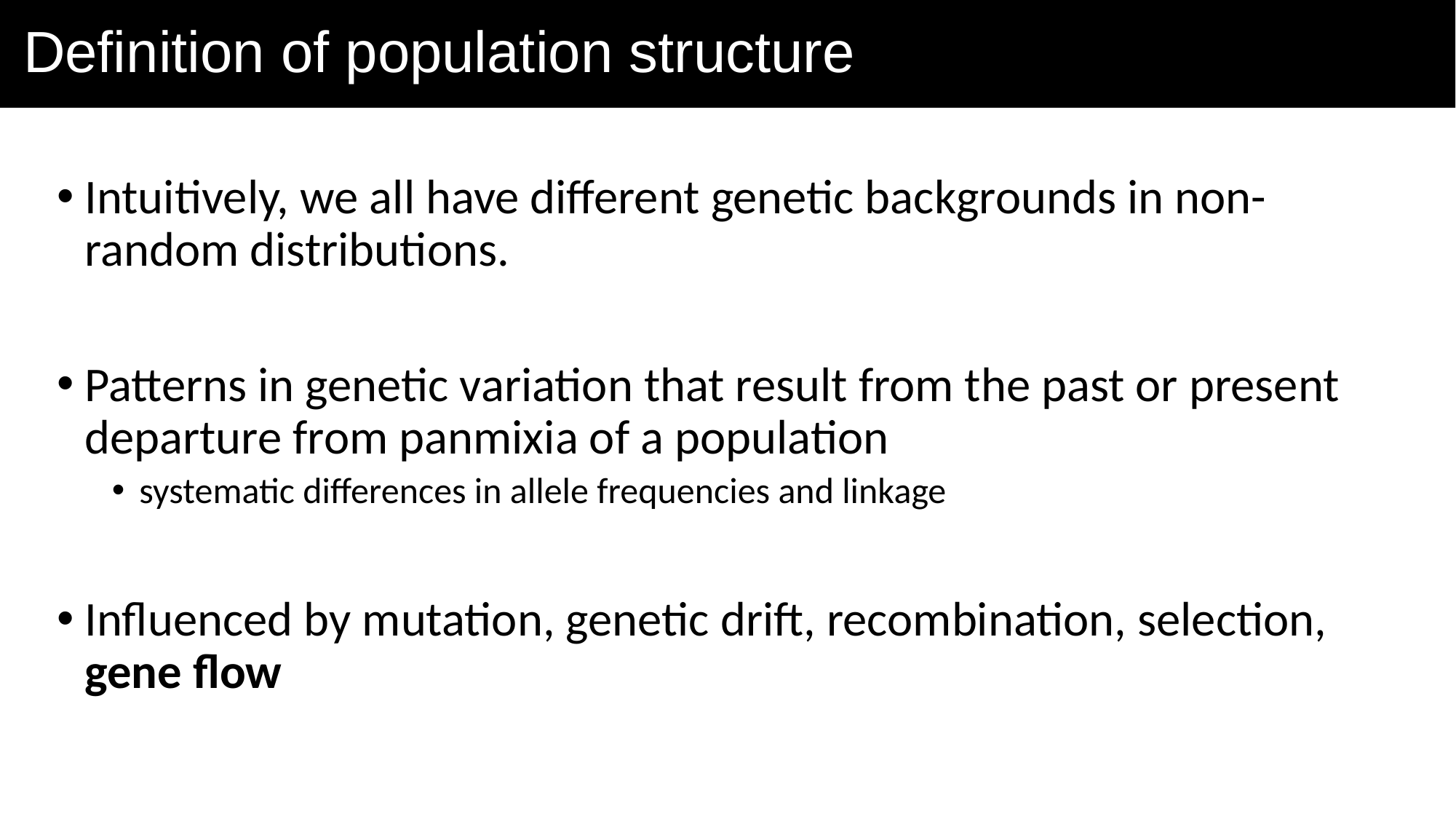

# Definition of population structure
Intuitively, we all have different genetic backgrounds in non-random distributions.

Patterns in genetic variation that result from the past or present departure from panmixia of a population
systematic differences in allele frequencies and linkage

Influenced by mutation, genetic drift, recombination, selection, gene flow